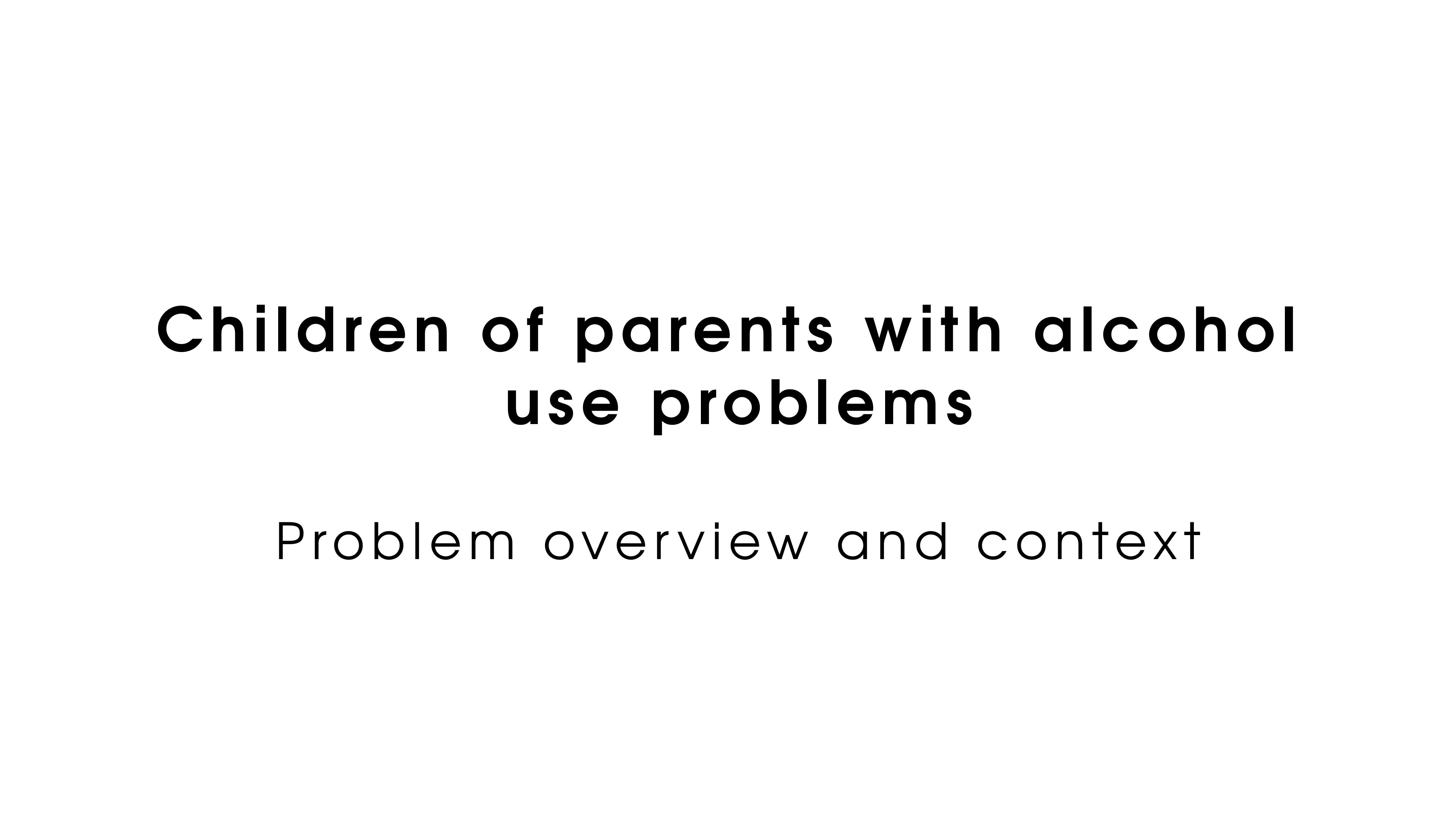

Children of parents with alcohol
use problems

Problem overview and context